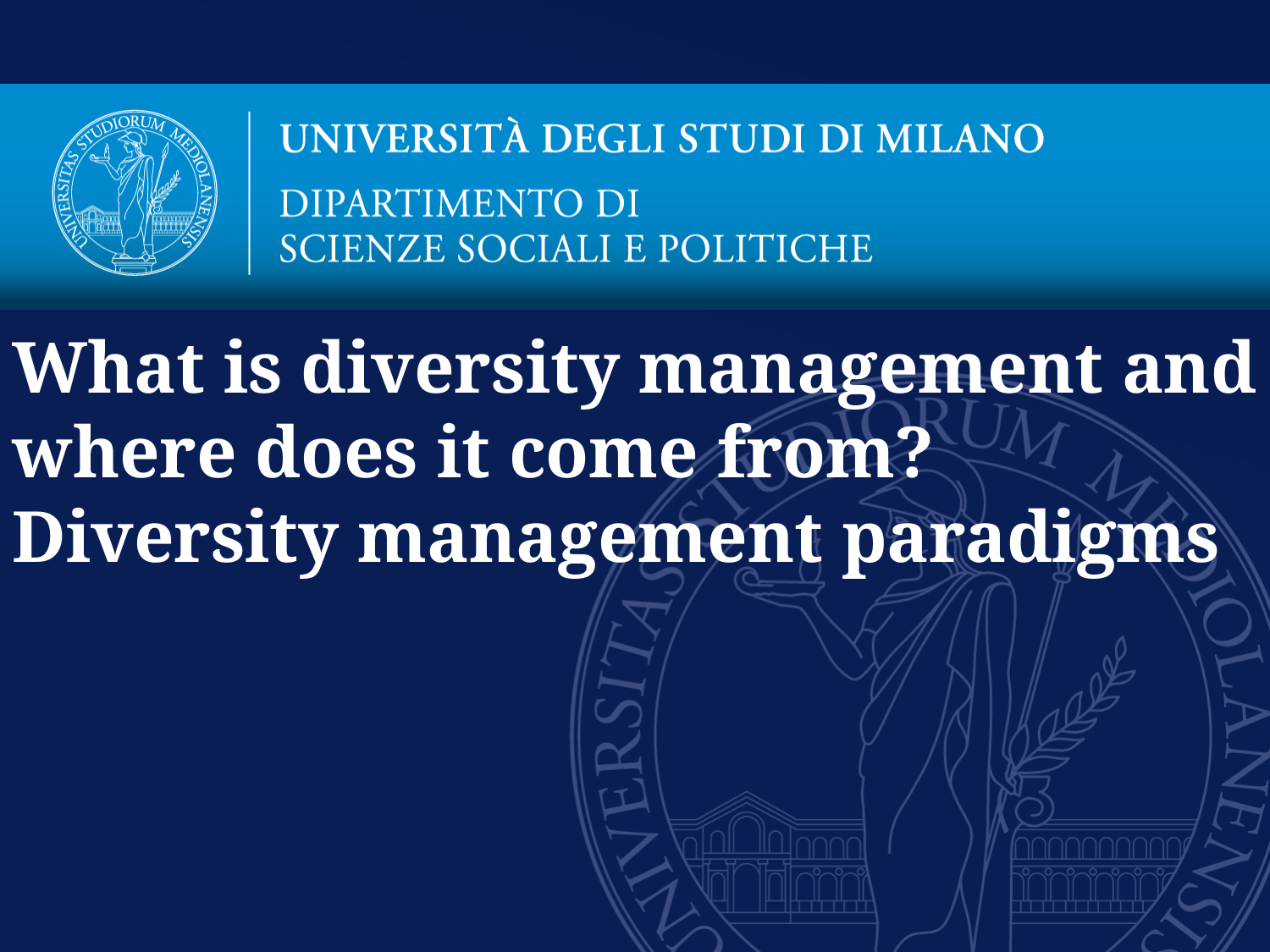

What is diversity management and where does it come from? Diversity management paradigms
#